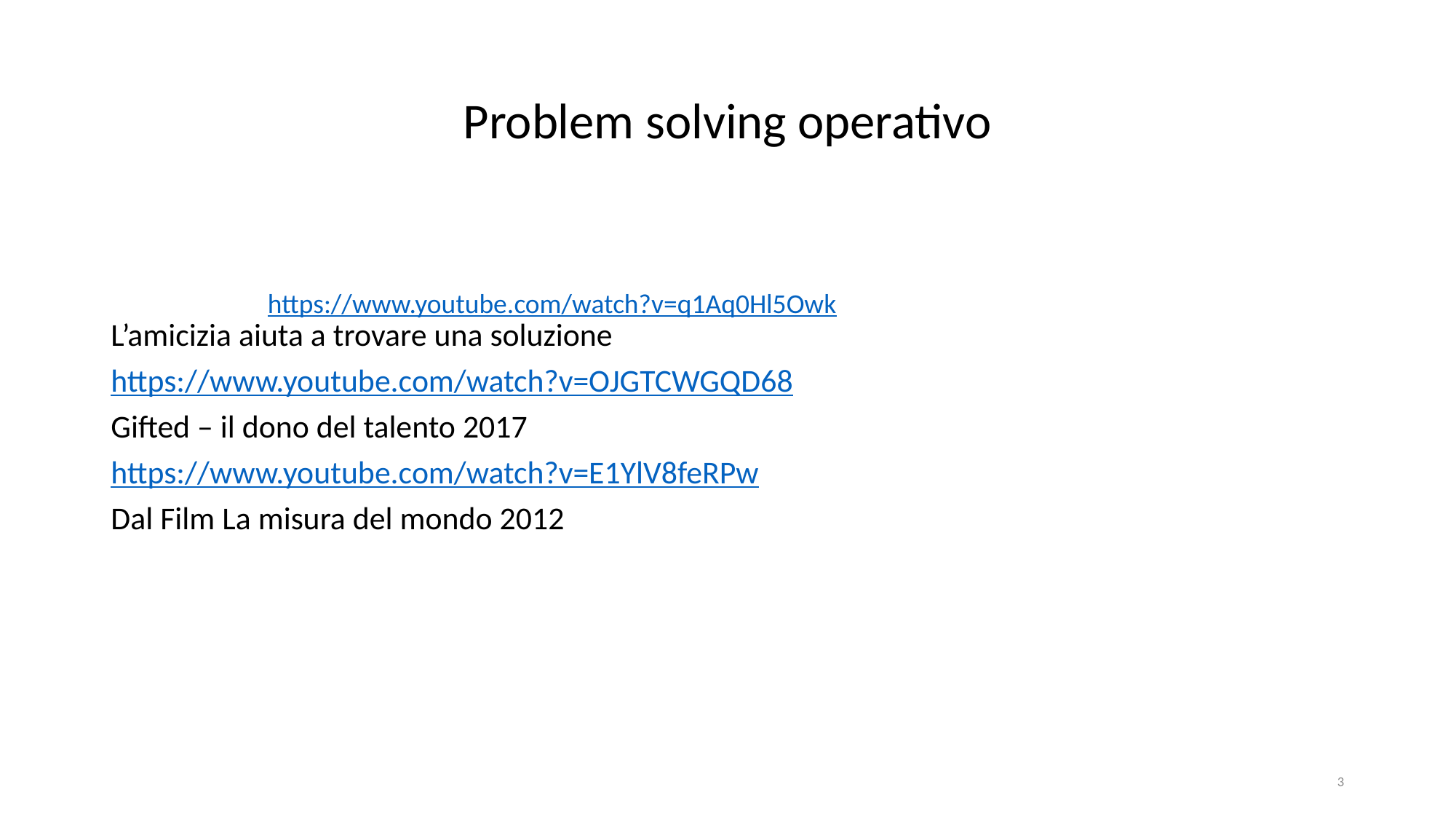

# Problem solving operativo

L’amicizia aiuta a trovare una soluzione
https://www.youtube.com/watch?v=OJGTCWGQD68
Gifted – il dono del talento 2017
https://www.youtube.com/watch?v=E1YlV8feRPw
Dal Film La misura del mondo 2012

https://www.youtube.com/watch?v=q1Aq0Hl5Owk

3